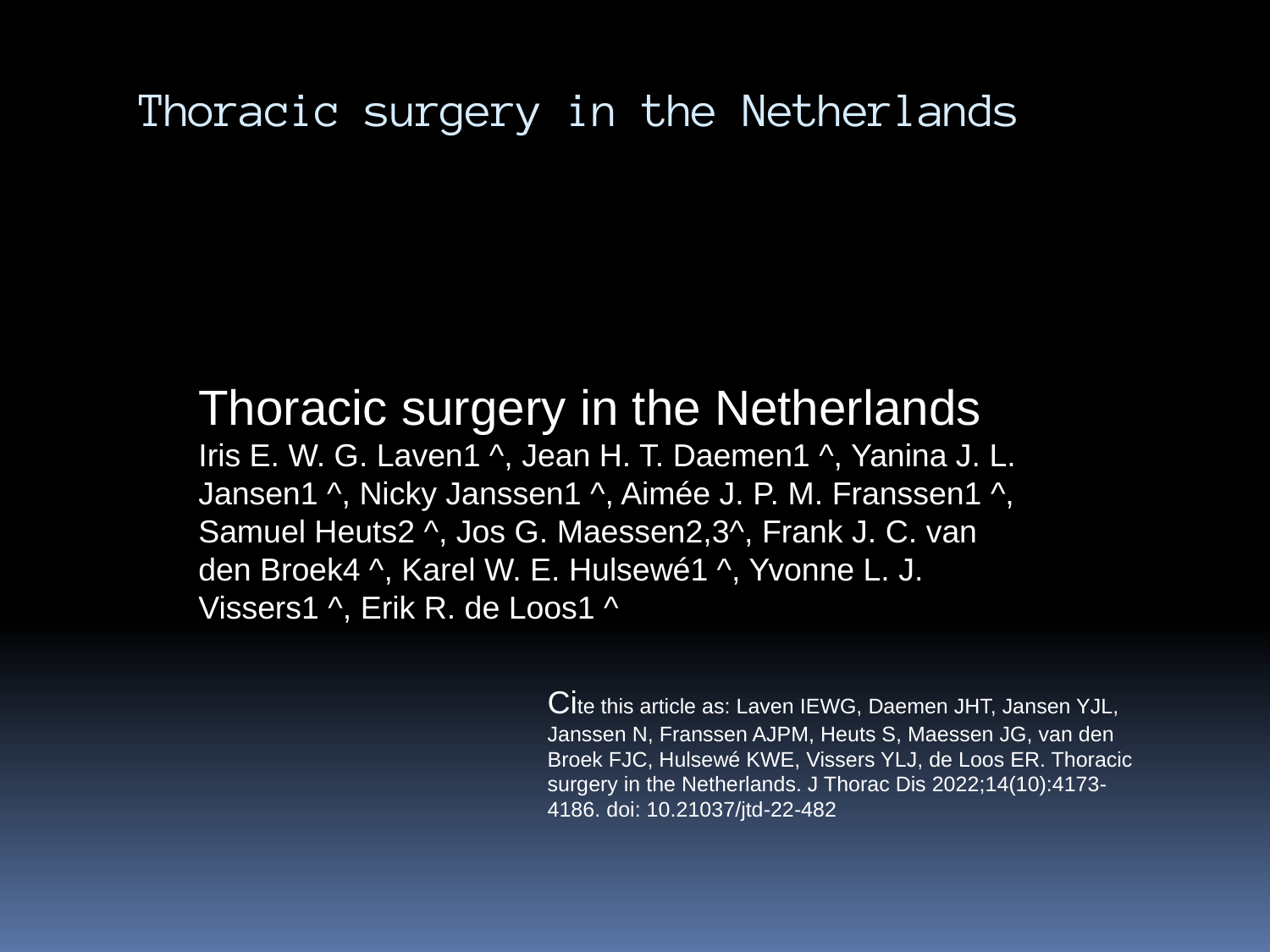

# Thoracic surgery in the Netherlands
Thoracic surgery in the Netherlands
Iris E. W. G. Laven1 ^, Jean H. T. Daemen1 ^, Yanina J. L. Jansen1 ^, Nicky Janssen1 ^, Aimée J. P. M. Franssen1 ^, Samuel Heuts2 ^, Jos G. Maessen2,3^, Frank J. C. van den Broek4 ^, Karel W. E. Hulsewé1 ^, Yvonne L. J. Vissers1 ^, Erik R. de Loos1 ^
Cite this article as: Laven IEWG, Daemen JHT, Jansen YJL, Janssen N, Franssen AJPM, Heuts S, Maessen JG, van den Broek FJC, Hulsewé KWE, Vissers YLJ, de Loos ER. Thoracic surgery in the Netherlands. J Thorac Dis 2022;14(10):4173-4186. doi: 10.21037/jtd-22-482